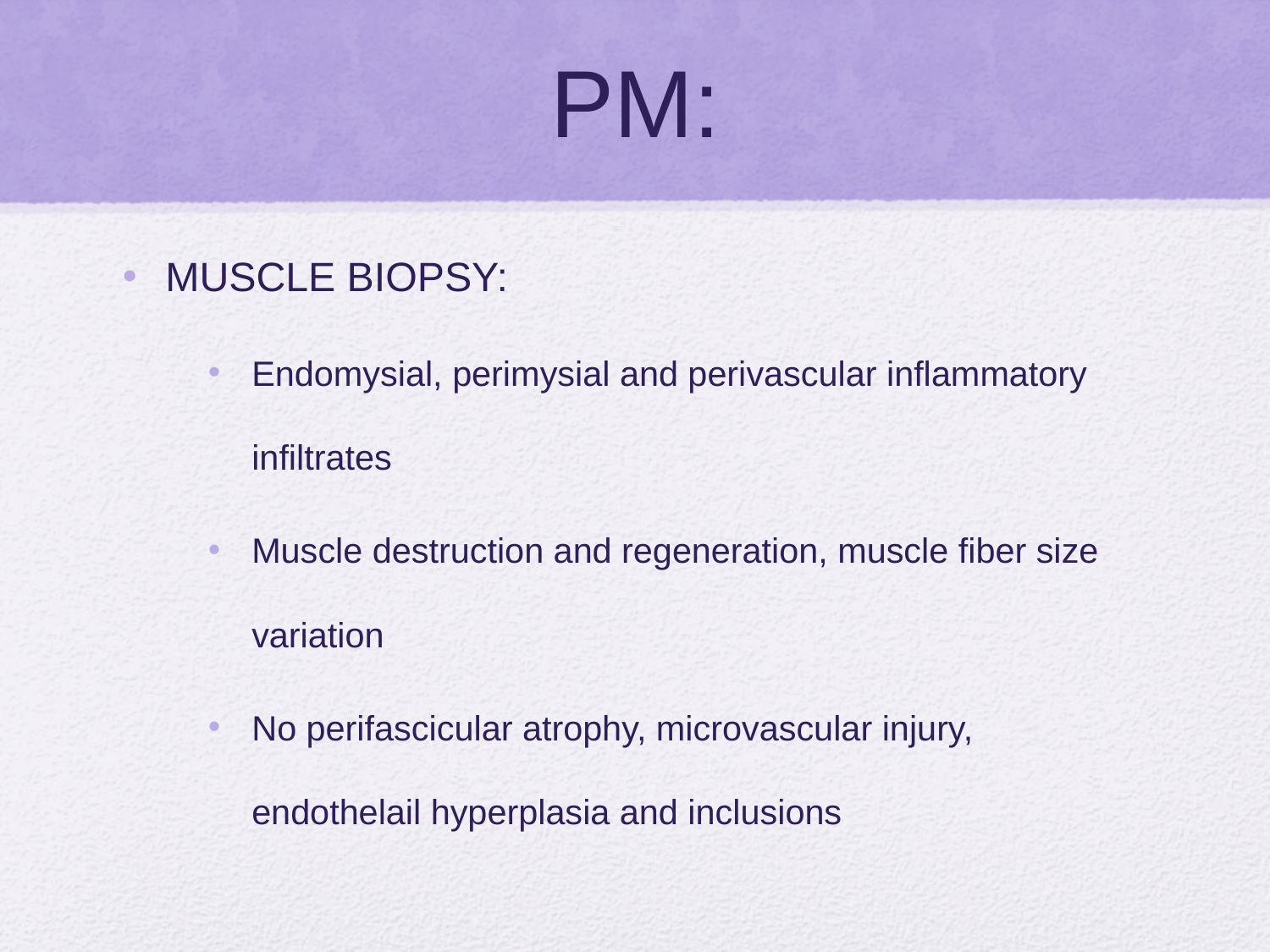

# PM:
MUSCLE BIOPSY:
Endomysial, perimysial and perivascular inflammatory infiltrates
Muscle destruction and regeneration, muscle fiber size variation
No perifascicular atrophy, microvascular injury, endothelail hyperplasia and inclusions